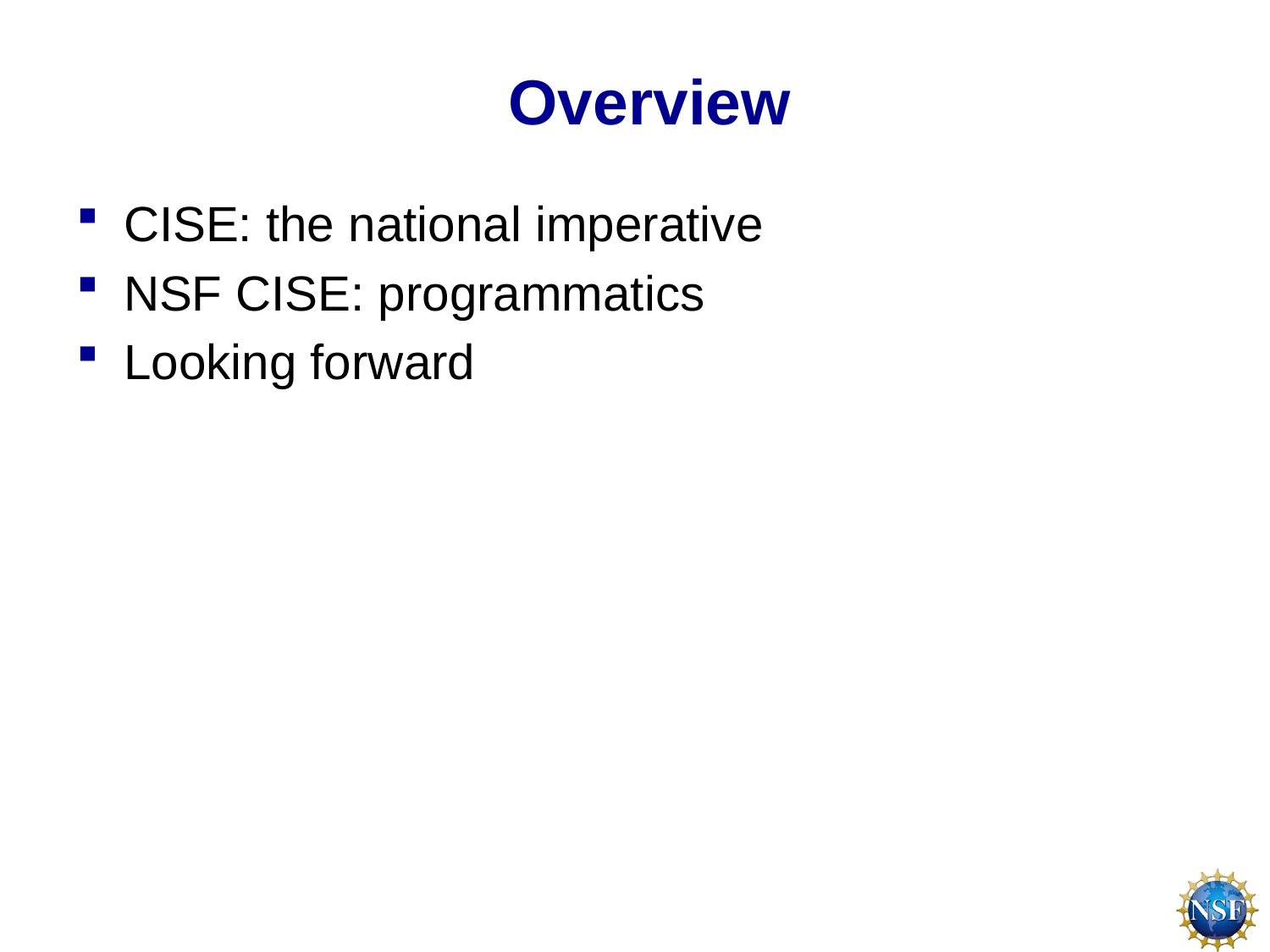

# Overview

CISE: the national imperative
NSF CISE: programmatics
Looking forward